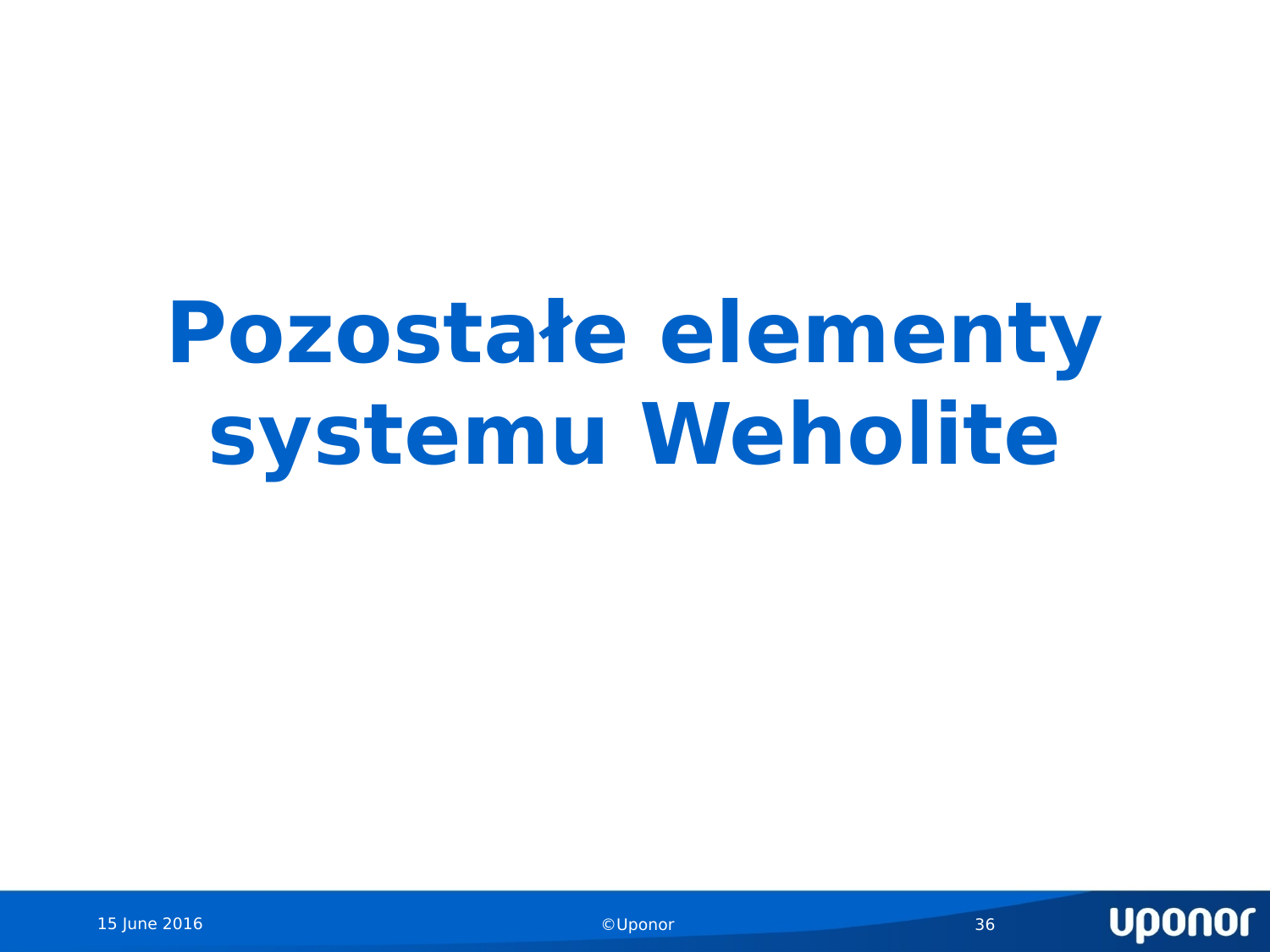

# Pozostałe elementy systemu Weholite
15 June 2016